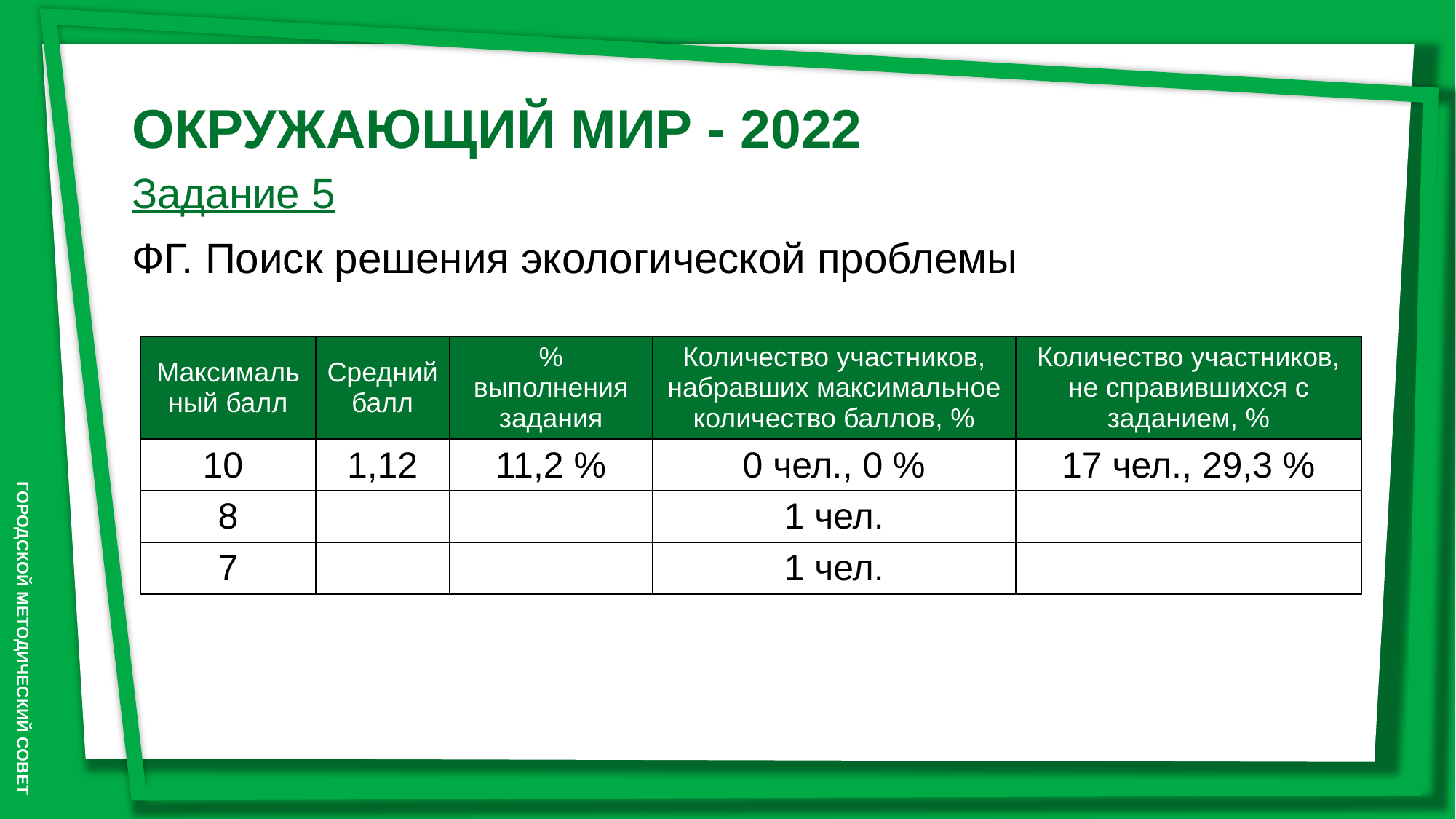

ОКРУЖАЮЩИЙ МИР - 2022
Задание 5
ФГ. Поиск решения экологической проблемы
| Максимальный балл | Средний балл | % выполнения задания | Количество участников, набравших максимальное количество баллов, % | Количество участников, не справившихся с заданием, % |
| --- | --- | --- | --- | --- |
| 10 | 1,12 | 11,2 % | 0 чел., 0 % | 17 чел., 29,3 % |
| 8 |  |  | 1 чел. |  |
| 7 |  |  | 1 чел. |  |